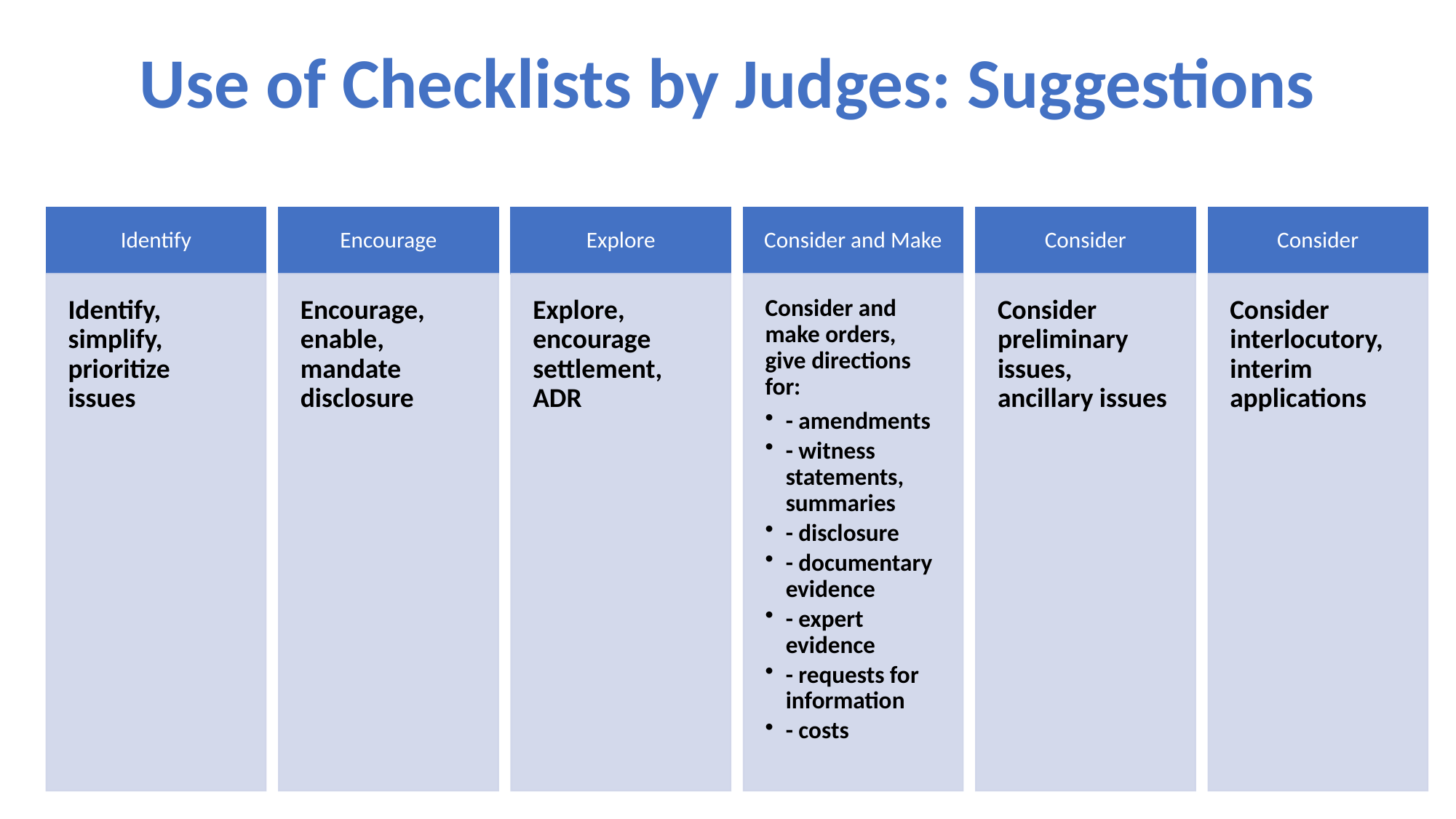

# Use of Checklists by Judges: Suggestions
Identify
Identify, simplify, prioritize issues
Encourage
Encourage, enable, mandate disclosure
Explore
Explore, encourage settlement, ADR
Consider and Make
Consider and make orders, give directions for:
- amendments
- witness statements, summaries
- disclosure
- documentary evidence
- expert evidence
- requests for information
- costs
Consider
Consider preliminary issues, ancillary issues
Consider
Consider interlocutory, interim applications